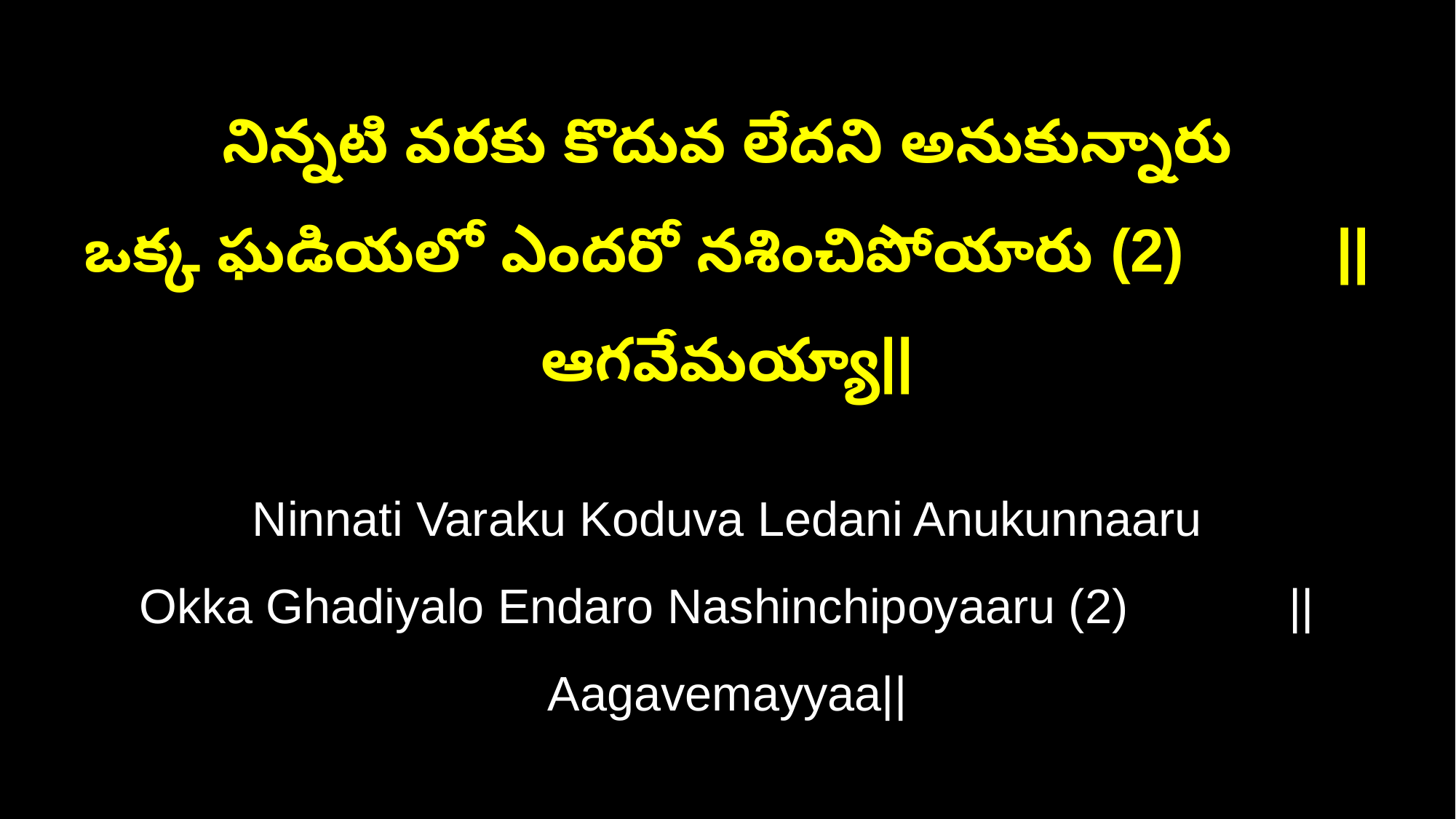

నిన్నటి వరకు కొదువ లేదని అనుకున్నారు
ఒక్క ఘడియలో ఎందరో నశించిపోయారు (2)         ||ఆగవేమయ్యా||
Ninnati Varaku Koduva Ledani Anukunnaaru
Okka Ghadiyalo Endaro Nashinchipoyaaru (2)            ||Aagavemayyaa||